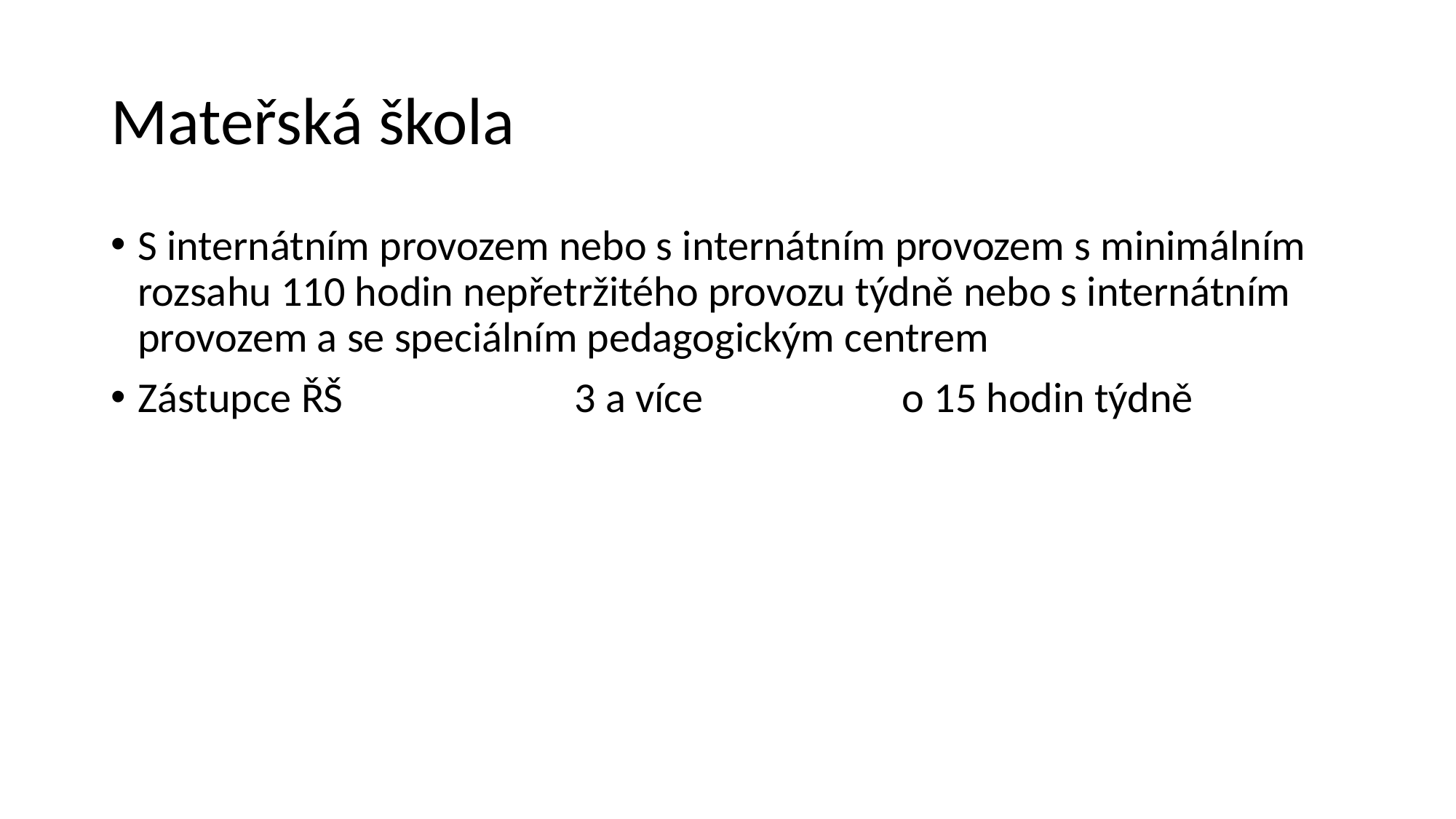

Mateřská škola
S internátním provozem nebo s internátním provozem s minimálním rozsahu 110 hodin nepřetržitého provozu týdně nebo s internátním provozem a se speciálním pedagogickým centrem
Zástupce ŘŠ 			3 a více		o 15 hodin týdně